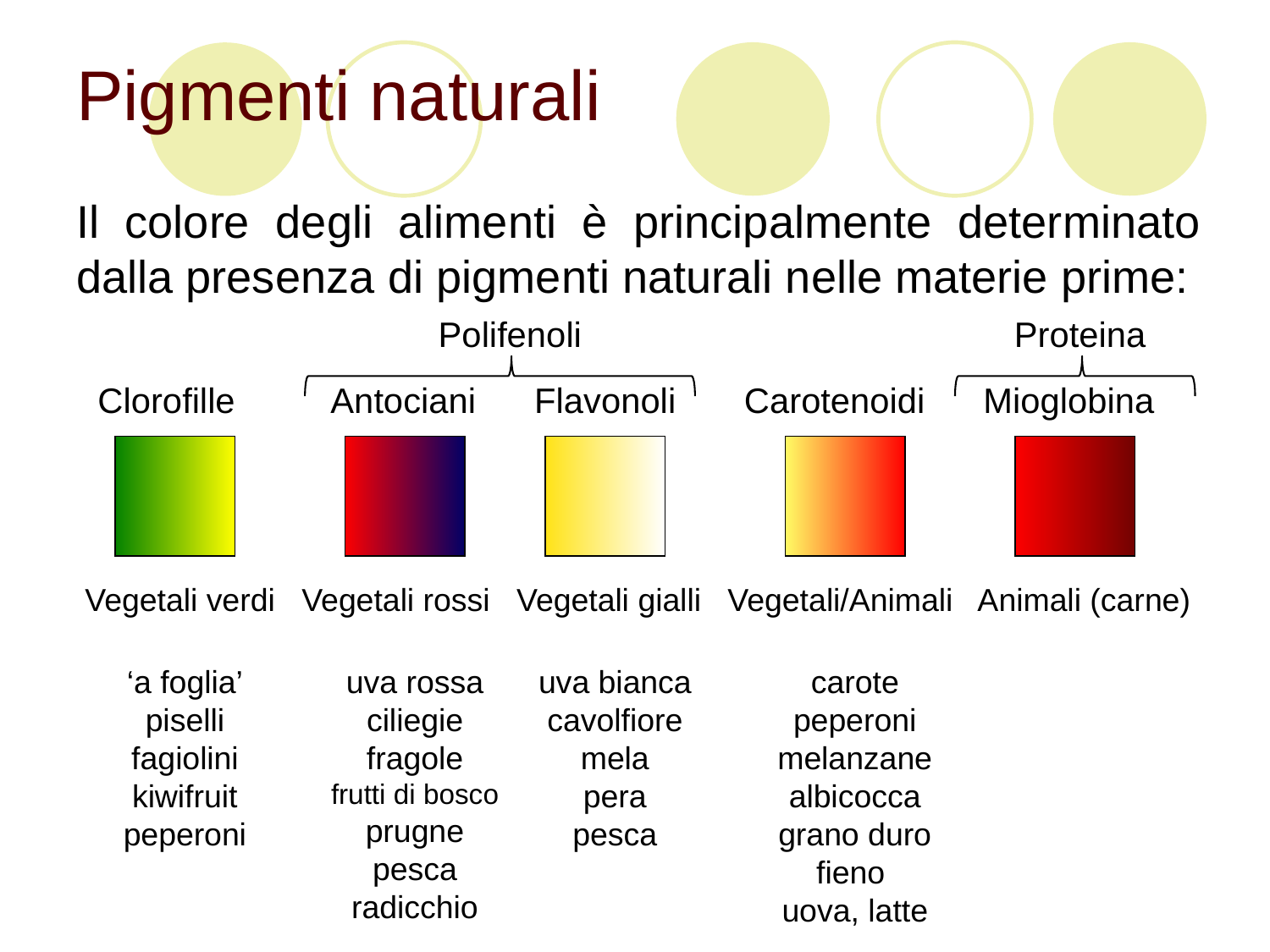

# Pigmenti naturali

Il colore degli alimenti è principalmente determinato dalla presenza di pigmenti naturali nelle materie prime:

  Clorofille          Antociani      Flavonoli       Carotenoidi      Mioglobina

 Vegetali verdi   Vegetali rossi   Vegetali gialli   Vegetali/Animali   Animali (carne)

Polifenoli
Proteina

‘a foglia’
piselli
fagiolini
kiwifruit
peperoni
uva rossa
ciliegie
fragole
frutti di bosco
prugne
pesca
radicchio
uva bianca
cavolfiore
mela
pera
pesca

carote
peperoni
melanzane
albicocca
grano duro
fieno
uova, latte